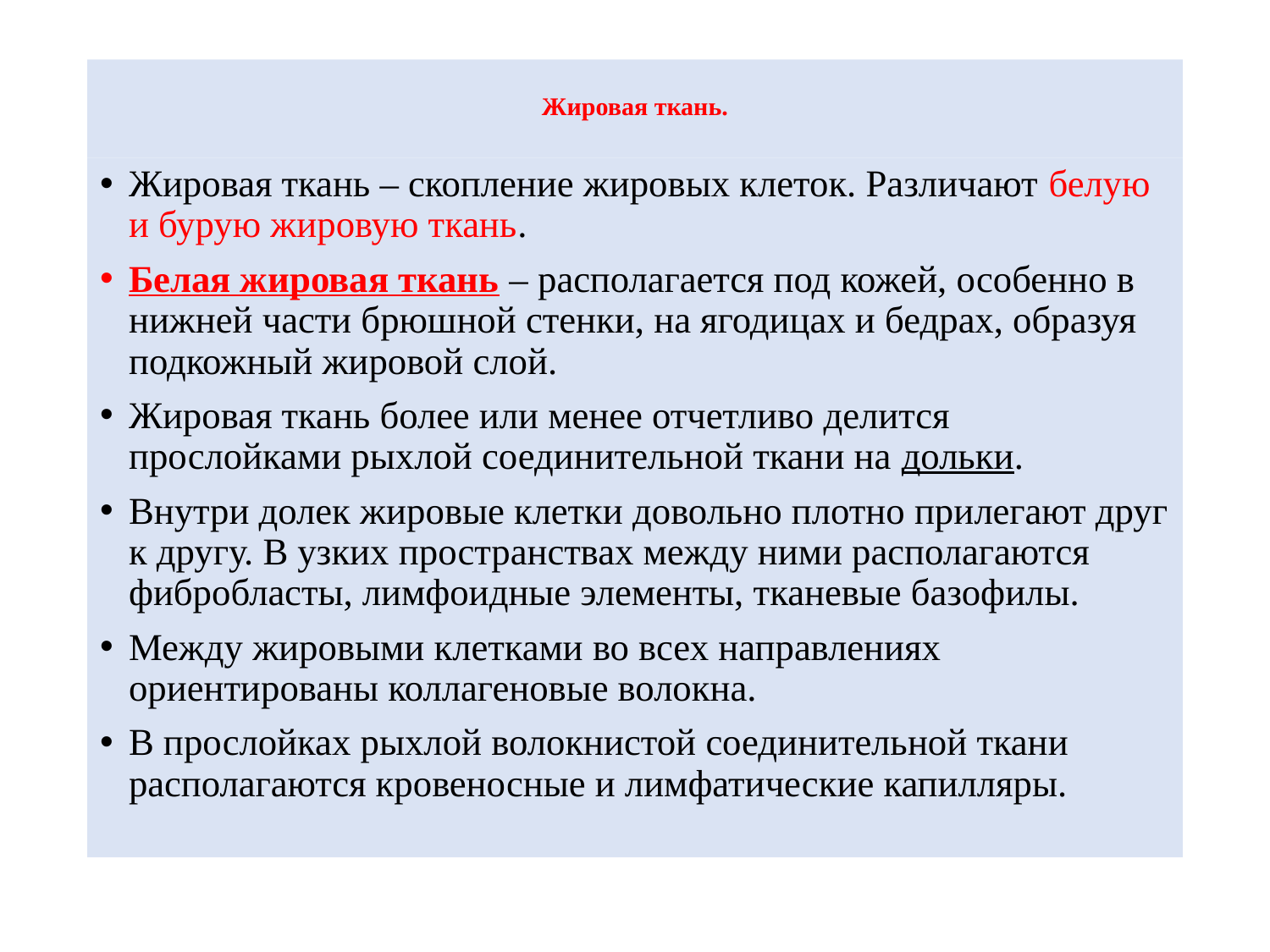

# Жировая ткань.
Жировая ткань – скопление жировых клеток. Различают белую и бурую жировую ткань.
Белая жировая ткань – располагается под кожей, особенно в нижней части брюшной стенки, на ягодицах и бедрах, образуя подкожный жировой слой.
Жировая ткань более или менее отчетливо делится прослойками рыхлой соединительной ткани на дольки.
Внутри долек жировые клетки довольно плотно прилегают друг к другу. В узких пространствах между ними располагаются фибробласты, лимфоидные элементы, тканевые базофилы.
Между жировыми клетками во всех направлениях ориентированы коллагеновые волокна.
В прослойках рыхлой волокнистой соединительной ткани располагаются кровеносные и лимфатические капилляры.